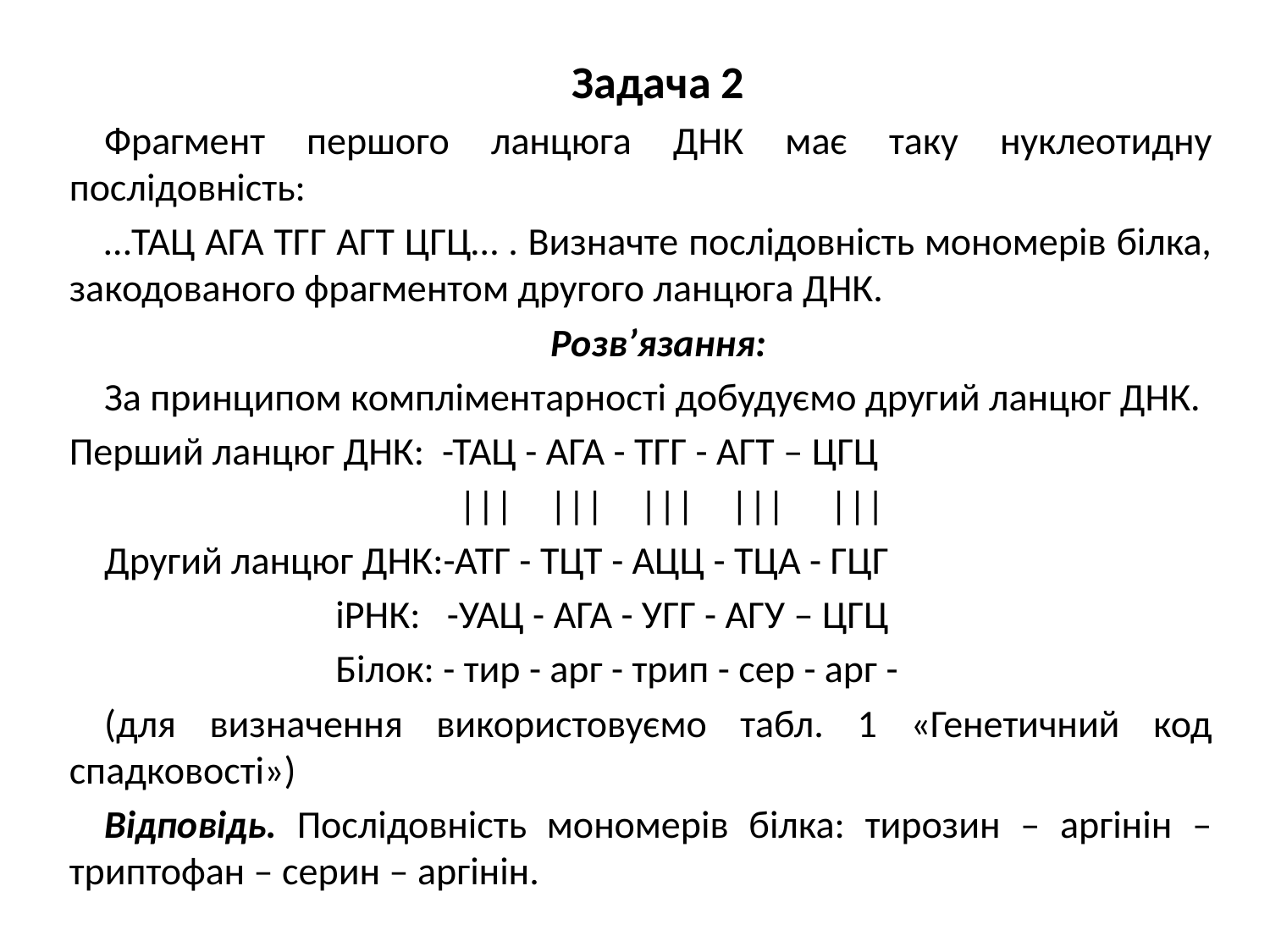

Задача 2
Фрагмент першого ланцюга ДНК має таку нуклеотидну послідовність:
…ТАЦ АГА ТГГ АГТ ЦГЦ… . Визначте послідовність мономерів білка, закодованого фрагментом другого ланцюга ДНК.
Розв’язання:
За принципом компліментарності добудуємо другий ланцюг ДНК.
Перший ланцюг ДНК:  -ТАЦ - АГА - ТГГ - АГТ – ЦГЦ
    ǀ ǀ ǀ     ǀ ǀ ǀ     ǀ ǀ ǀ     ǀ ǀ ǀ      ǀ ǀ ǀ
Другий ланцюг ДНК:-АТГ - ТЦТ - АЦЦ - ТЦА - ГЦГ
іРНК:   -УАЦ - АГА - УГГ - АГУ – ЦГЦ
Білок: - тир - арг - трип - сер - арг -
(для визначення використовуємо табл. 1 «Генетичний код спадковості»)
Відповідь. Послідовність мономерів білка: тирозин – аргінін – триптофан – серин – аргінін.